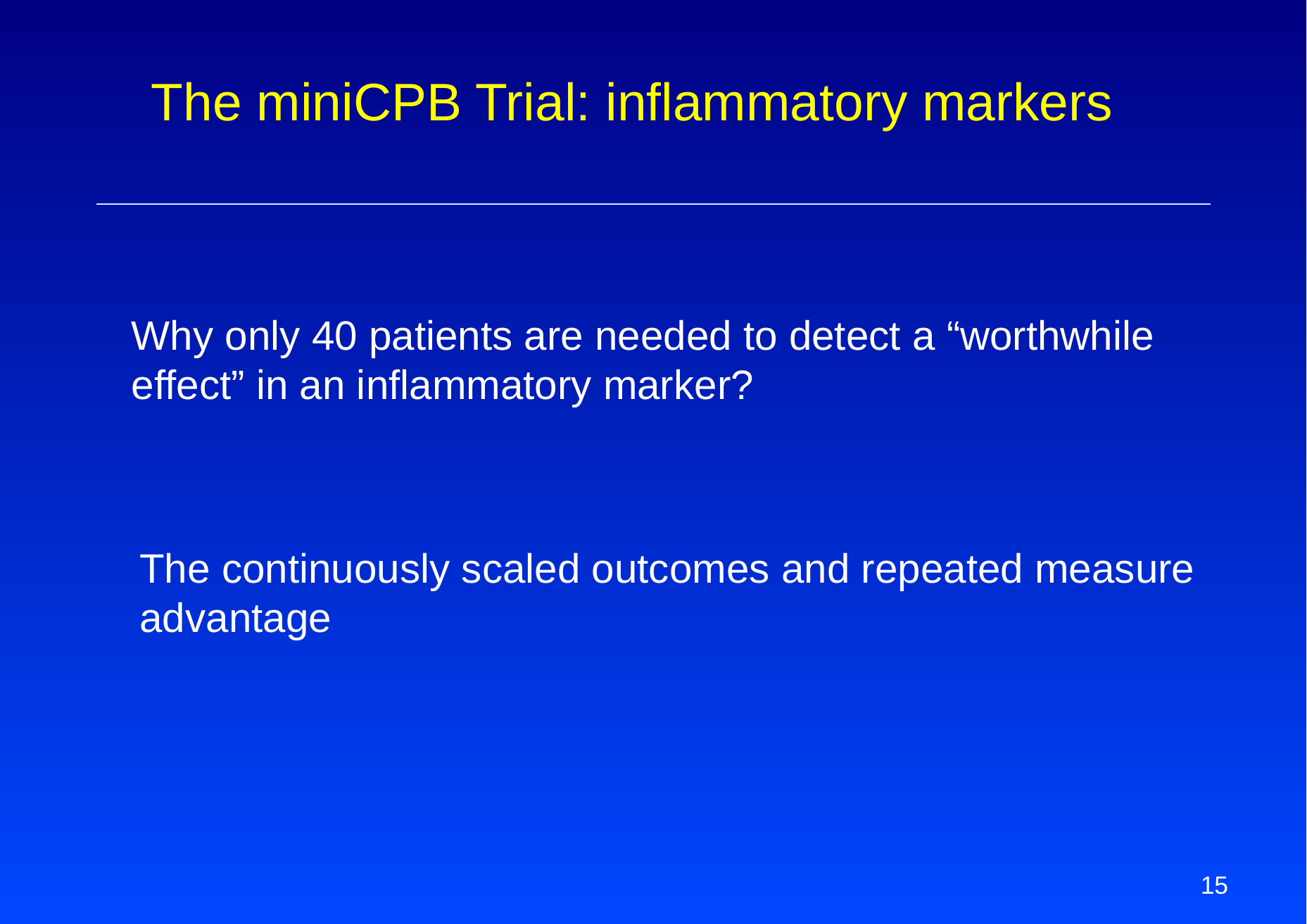

The miniCPB Trial: inflammatory markers
Why only 40 patients are needed to detect a “worthwhile effect” in an inflammatory marker?
The continuously scaled outcomes and repeated measure advantage

15